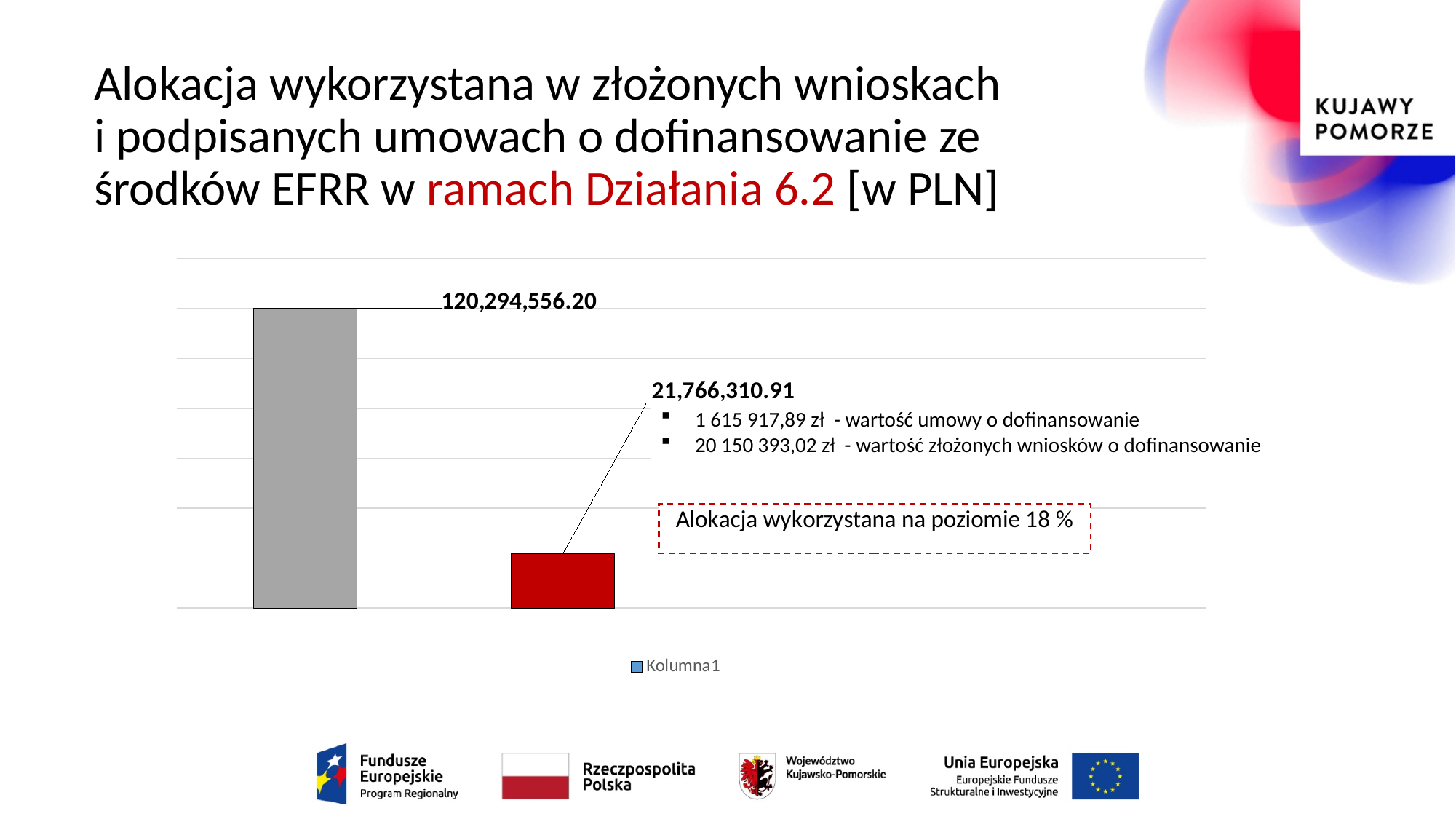

# Alokacja wykorzystana w złożonych wnioskach i podpisanych umowach o dofinansowanie ze środków EFRR w ramach Działania 6.2 [w PLN]

### Chart

| Category | Kolumna1 |
|---|---|
| dostępna alokacja  | 120294556.2 |
| alokacja wykorzystana w podpisanych umowach i złożonych wnioskach  | 21766310.91 |
1 615 917,89 zł  - wartość umowy o dofinansowanie
20 150 393,02 zł  - wartość złożonych wniosków o dofinansowanie